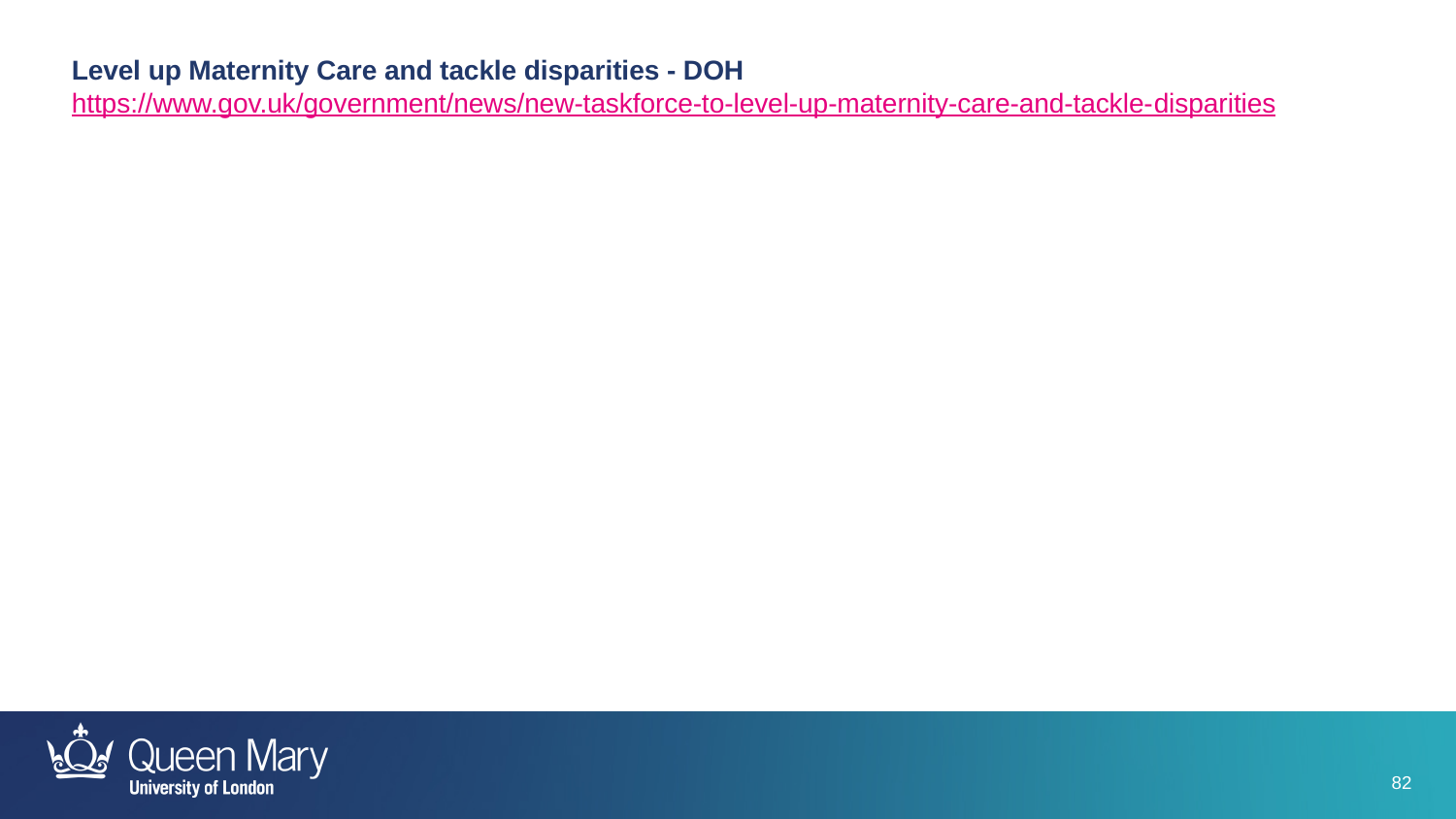

Level up Maternity Care and tackle disparities - DOH
https://www.gov.uk/government/news/new-taskforce-to-level-up-maternity-care-and-tackle-disparities